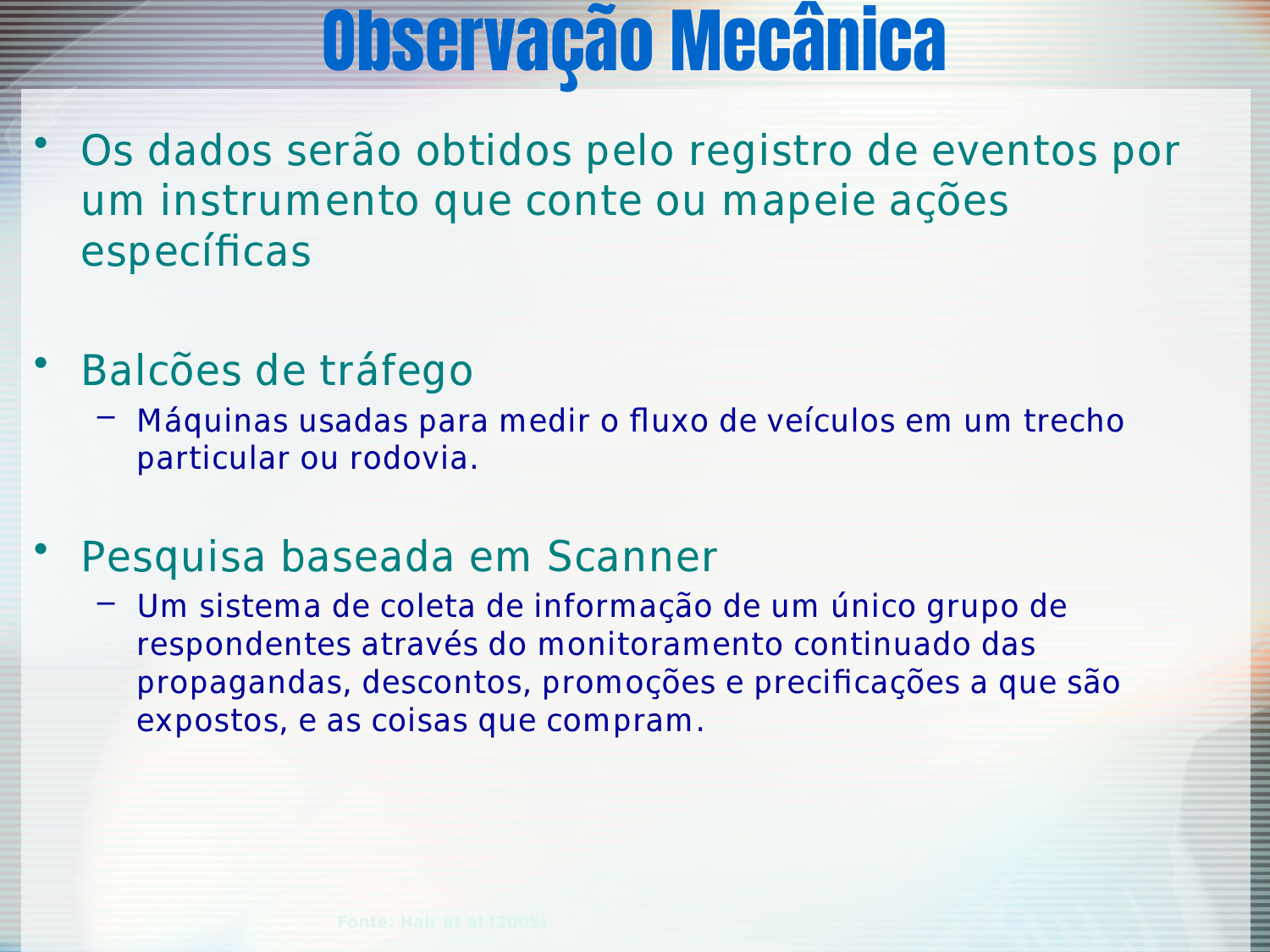

Observação Mecânica
Os dados serão obtidos pelo registro de eventos por um instrumento que conte ou mapeie ações específicas

Balcões de tráfego
Máquinas usadas para medir o fluxo de veículos em um trecho particular ou rodovia.

Pesquisa baseada em Scanner
Um sistema de coleta de informação de um único grupo de respondentes através do monitoramento continuado das propagandas, descontos, promoções e precificações a que são expostos, e as coisas que compram.

Fonte: Hair et al (2005)